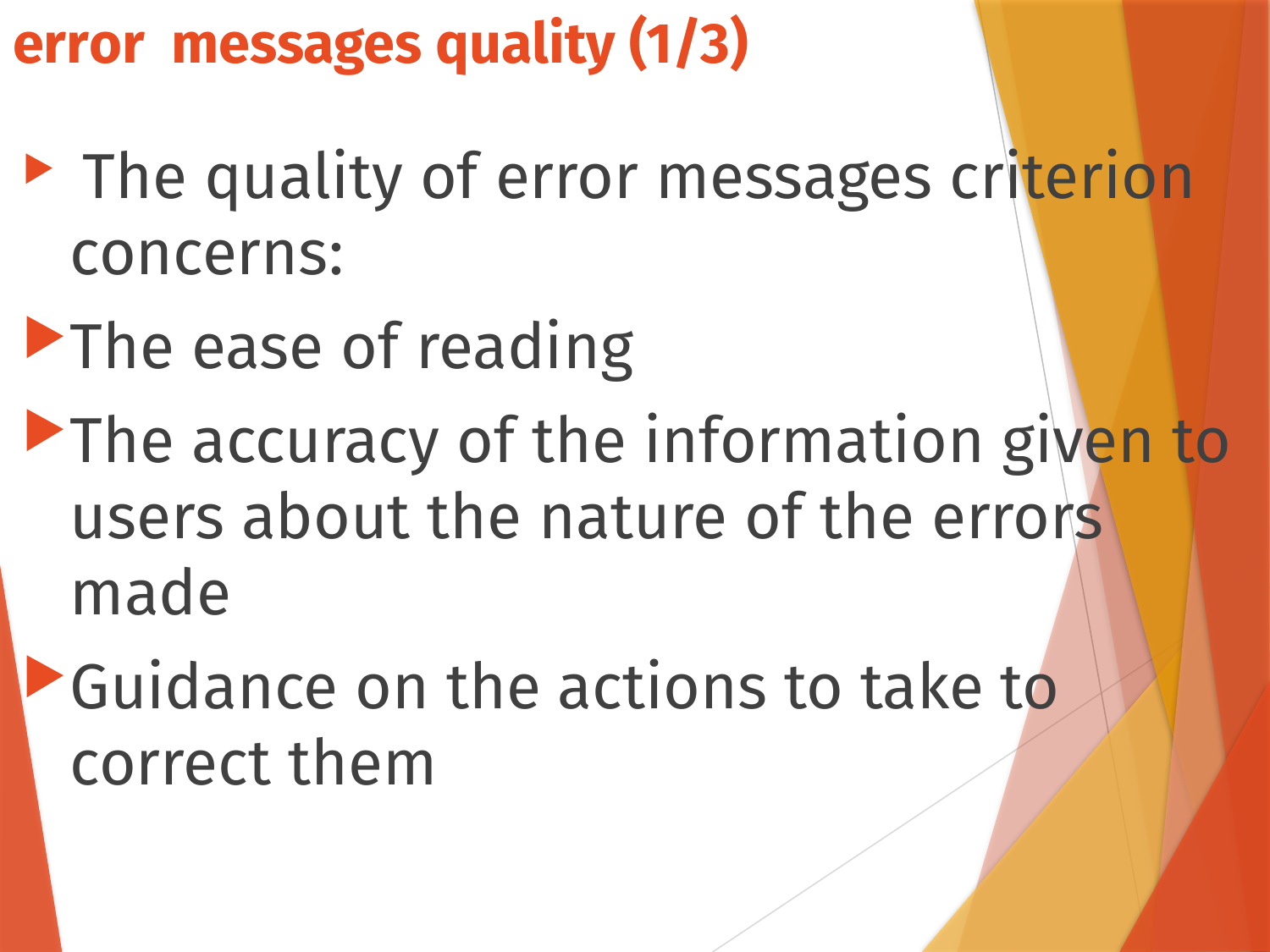

# error  messages quality (1/3)
 The quality of error messages criterion concerns:
The ease of reading
The accuracy of the information given to users about the nature of the errors made
Guidance on the actions to take to correct them